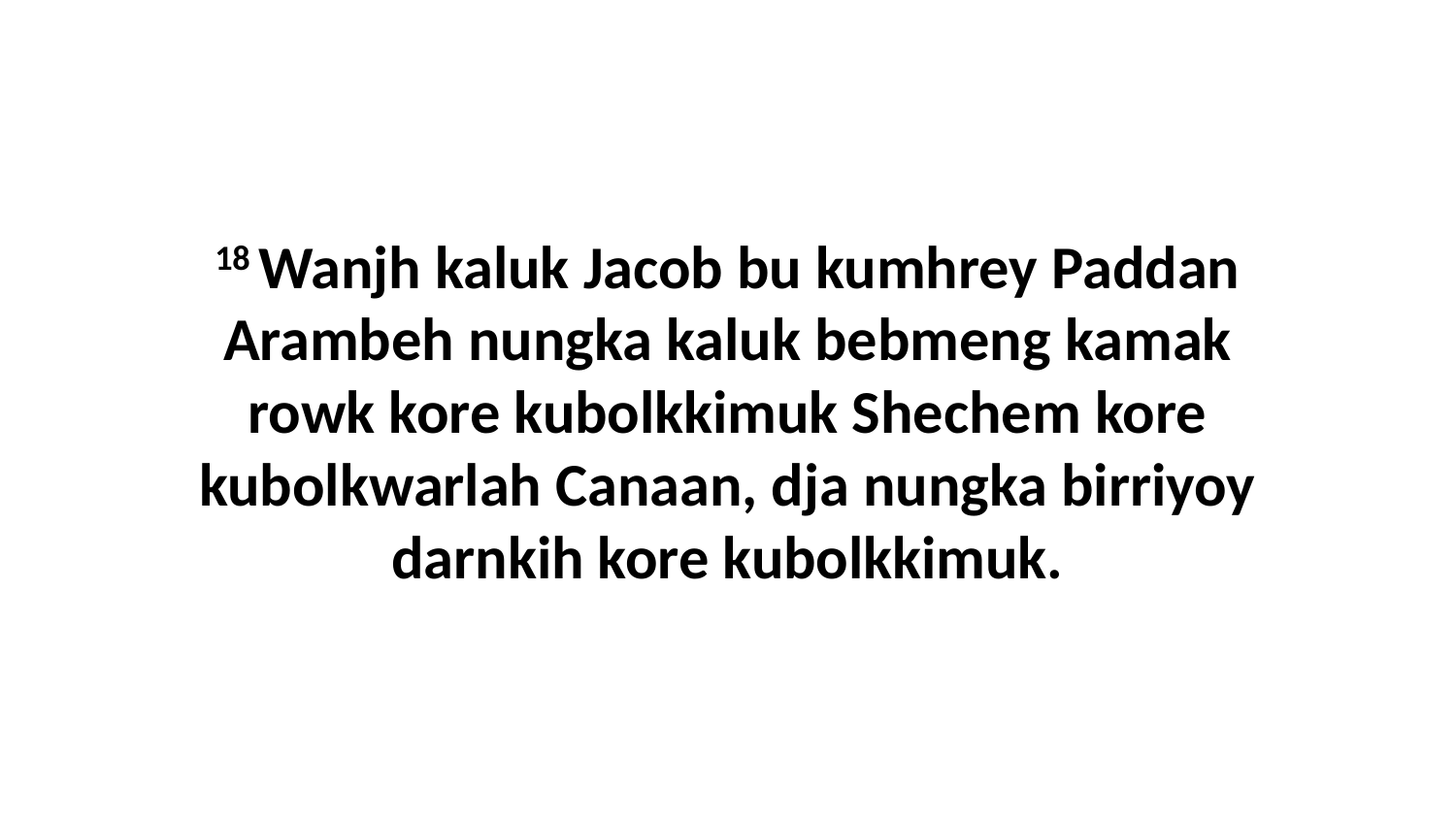

18 Wanjh kaluk Jacob bu kumhrey Paddan Arambeh nungka kaluk bebmeng kamak rowk kore kubolkkimuk Shechem kore kubolkwarlah Canaan, dja nungka birriyoy darnkih kore kubolkkimuk.